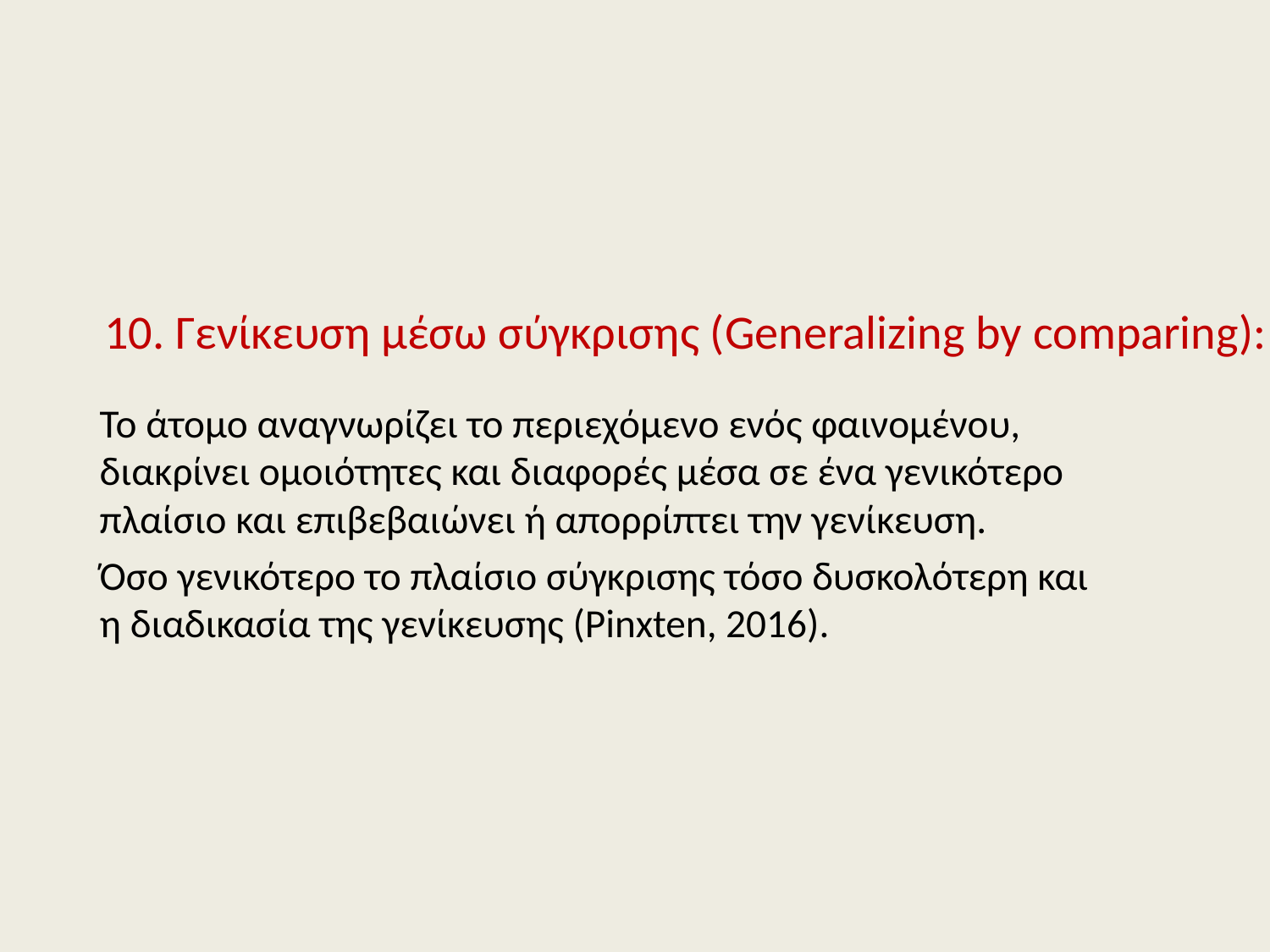

10. Γενίκευση μέσω σύγκρισης (Generalizing by comparing):
Το άτομο αναγνωρίζει το περιεχόμενο ενός φαινομένου, διακρίνει ομοιότητες και διαφορές μέσα σε ένα γενικότερο πλαίσιο και επιβεβαιώνει ή απορρίπτει την γενίκευση.
Όσο γενικότερο το πλαίσιο σύγκρισης τόσο δυσκολότερη και η διαδικασία της γενίκευσης (Pinxten, 2016).